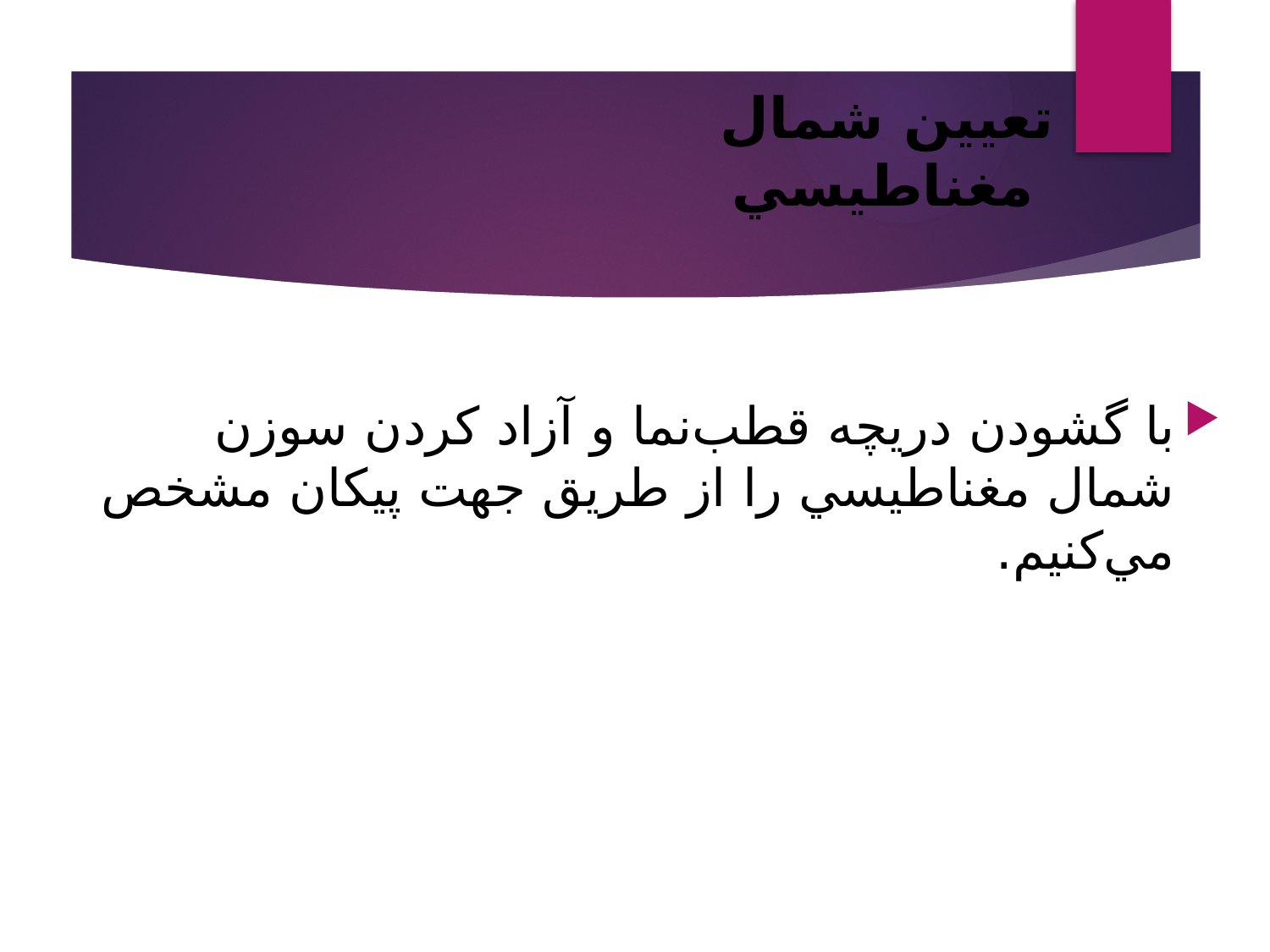

# تعيين شمال مغناطيسي
با گشودن دريچه قطب‌نما و آزاد كردن سوزن شمال مغناطيسي را از طريق جهت پيكان مشخص مي‌كنيم.